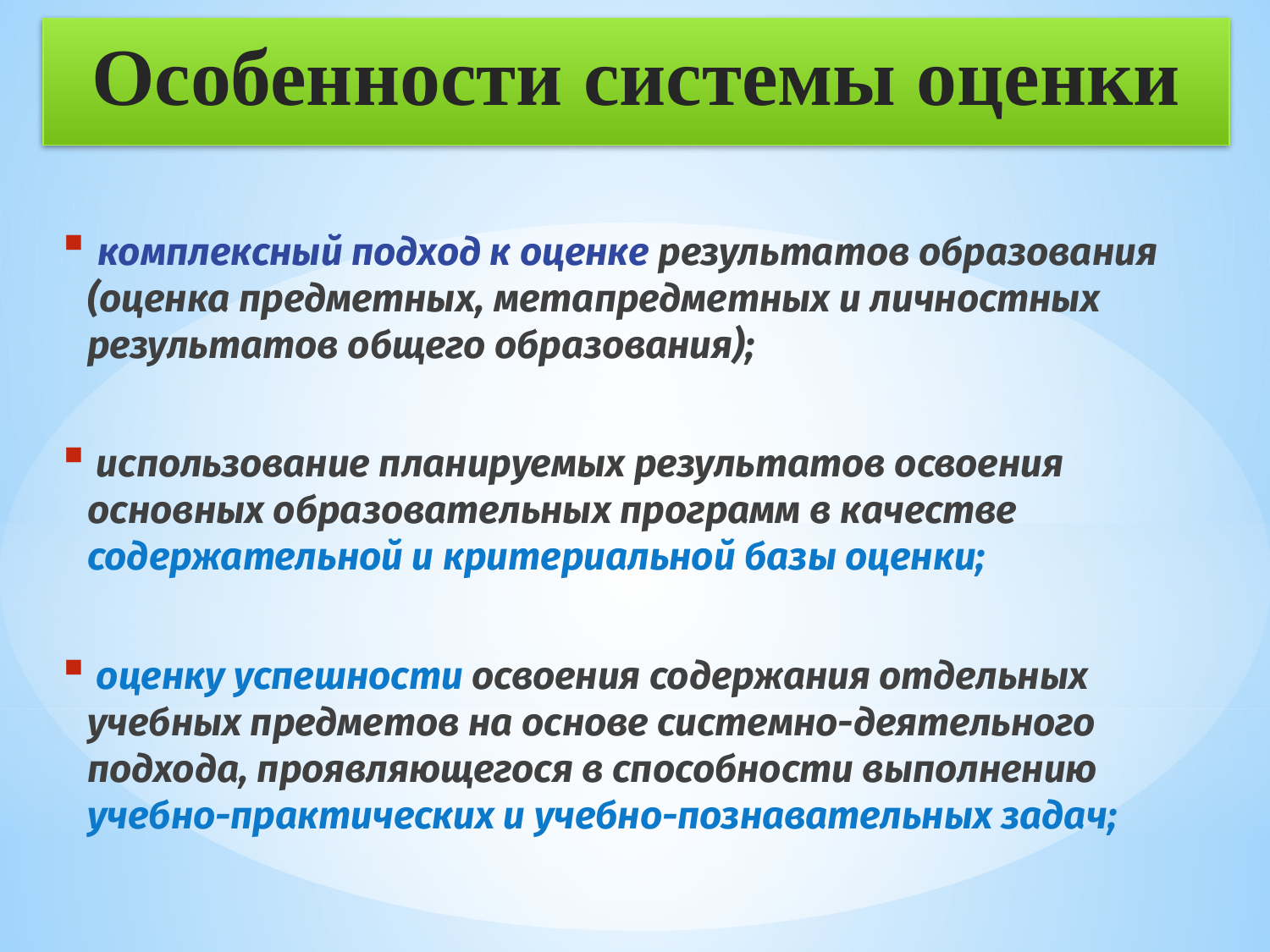

# Особенности системы оценки
 комплексный подход к оценке результатов образования (оценка предметных, метапредметных и личностных результатов общего образования);

 использование планируемых результатов освоения основных образовательных программ в качестве содержательной и критериальной базы оценки;

 оценку успешности освоения содержания отдельных учебных предметов на основе системно-деятельного подхода, проявляющегося в способности выполнению учебно-практических и учебно-познавательных задач;